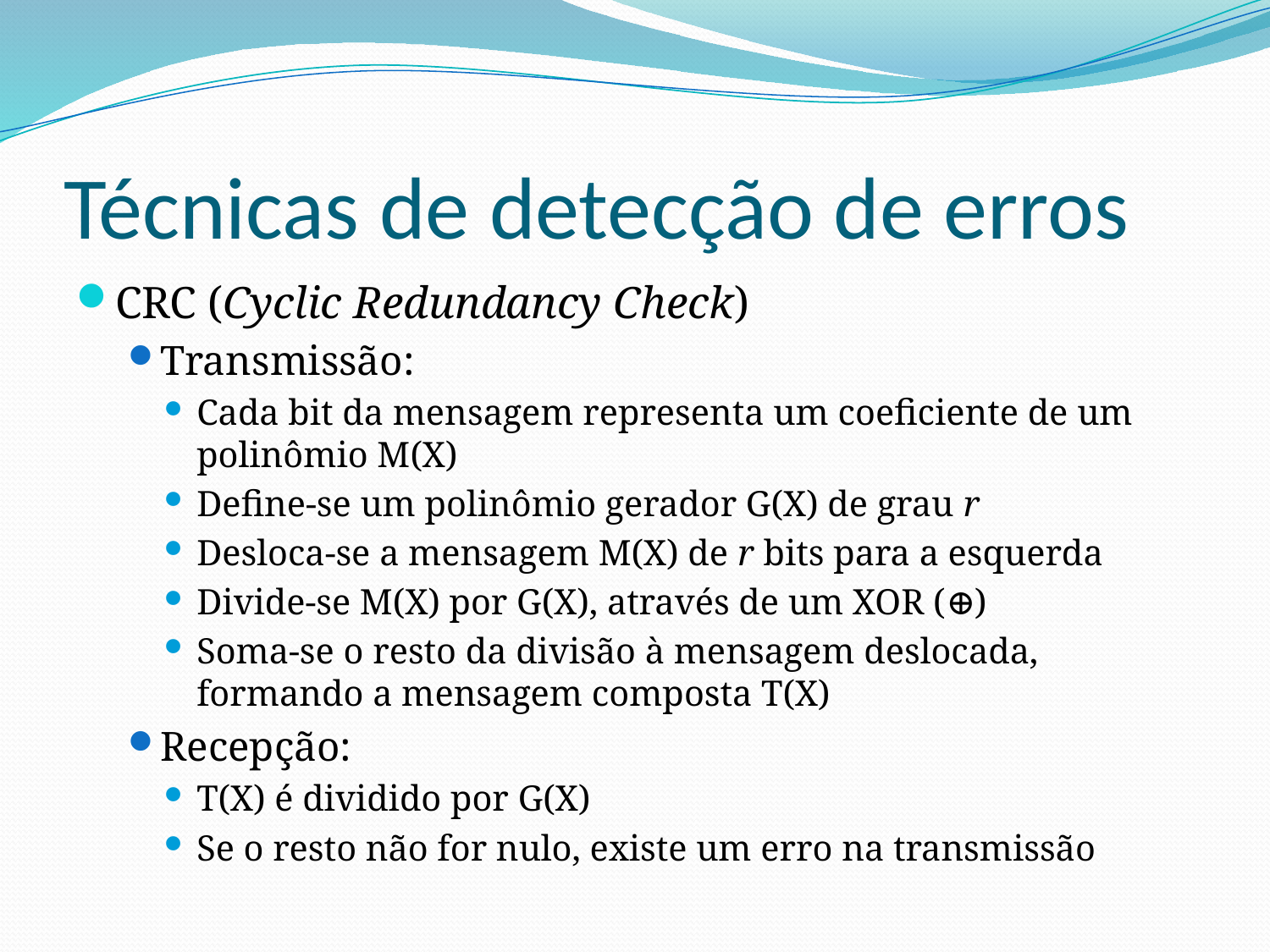

# Técnicas de detecção de erros
CRC (Cyclic Redundancy Check)
Transmissão:
Cada bit da mensagem representa um coeficiente de um polinômio M(X)
Define-se um polinômio gerador G(X) de grau r
Desloca-se a mensagem M(X) de r bits para a esquerda
Divide-se M(X) por G(X), através de um XOR (⊕)
Soma-se o resto da divisão à mensagem deslocada, formando a mensagem composta T(X)
Recepção:
T(X) é dividido por G(X)
Se o resto não for nulo, existe um erro na transmissão